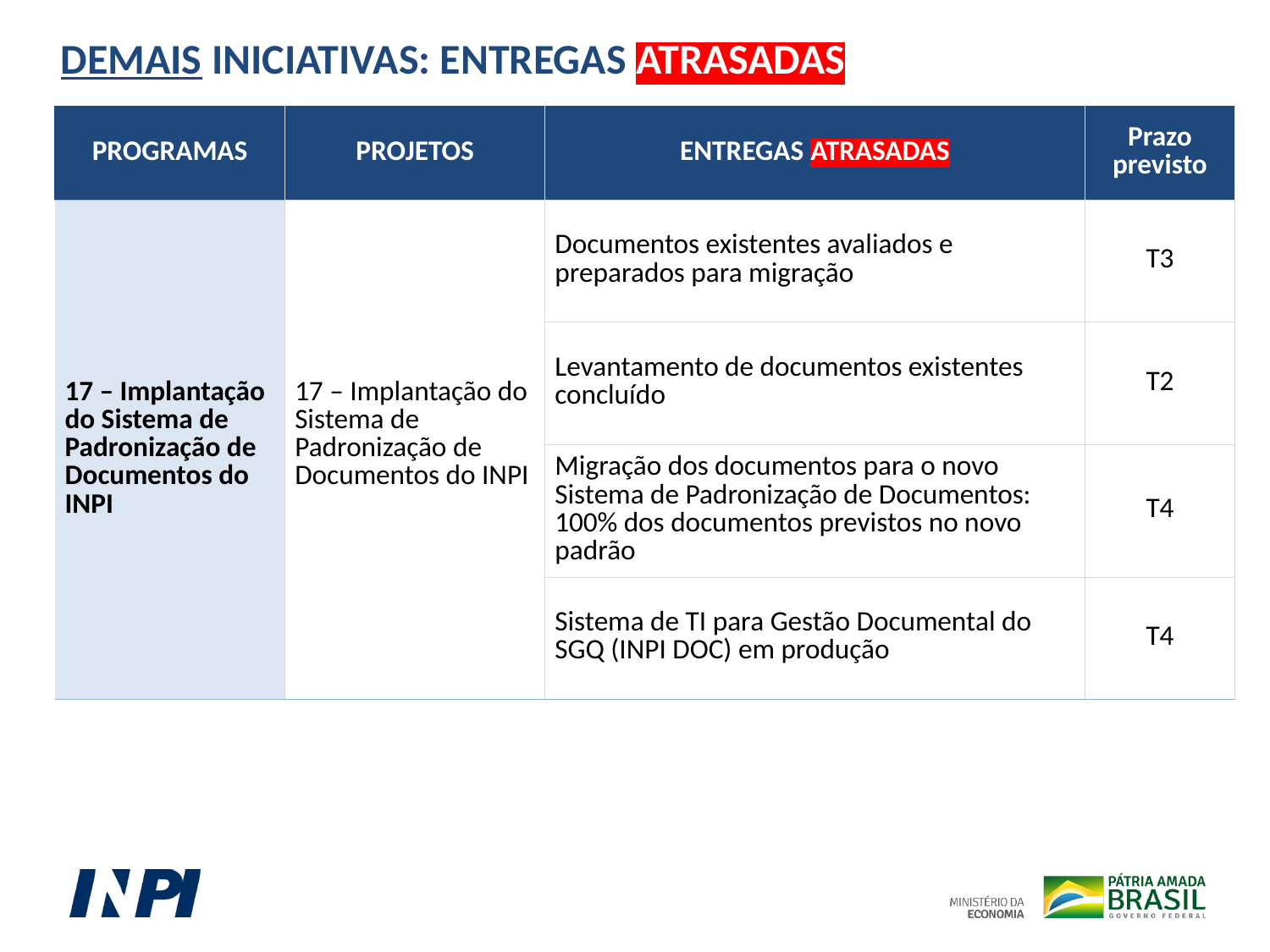

DEMAIS INICIATIVAS: ENTREGAS ATRASADAS
| PROGRAMAS | PROJETOS | ENTREGAS ATRASADAS | Prazo previsto |
| --- | --- | --- | --- |
| 17 – Implantação do Sistema de Padronização de Documentos do INPI | 17 – Implantação do Sistema de Padronização de Documentos do INPI | Documentos existentes avaliados e preparados para migração | T3 |
|  |  | Levantamento de documentos existentes concluído | T2 |
|  |  | Migração dos documentos para o novo Sistema de Padronização de Documentos: 100% dos documentos previstos no novo padrão | T4 |
|  |  | Sistema de TI para Gestão Documental do SGQ (INPI DOC) em produção | T4 |